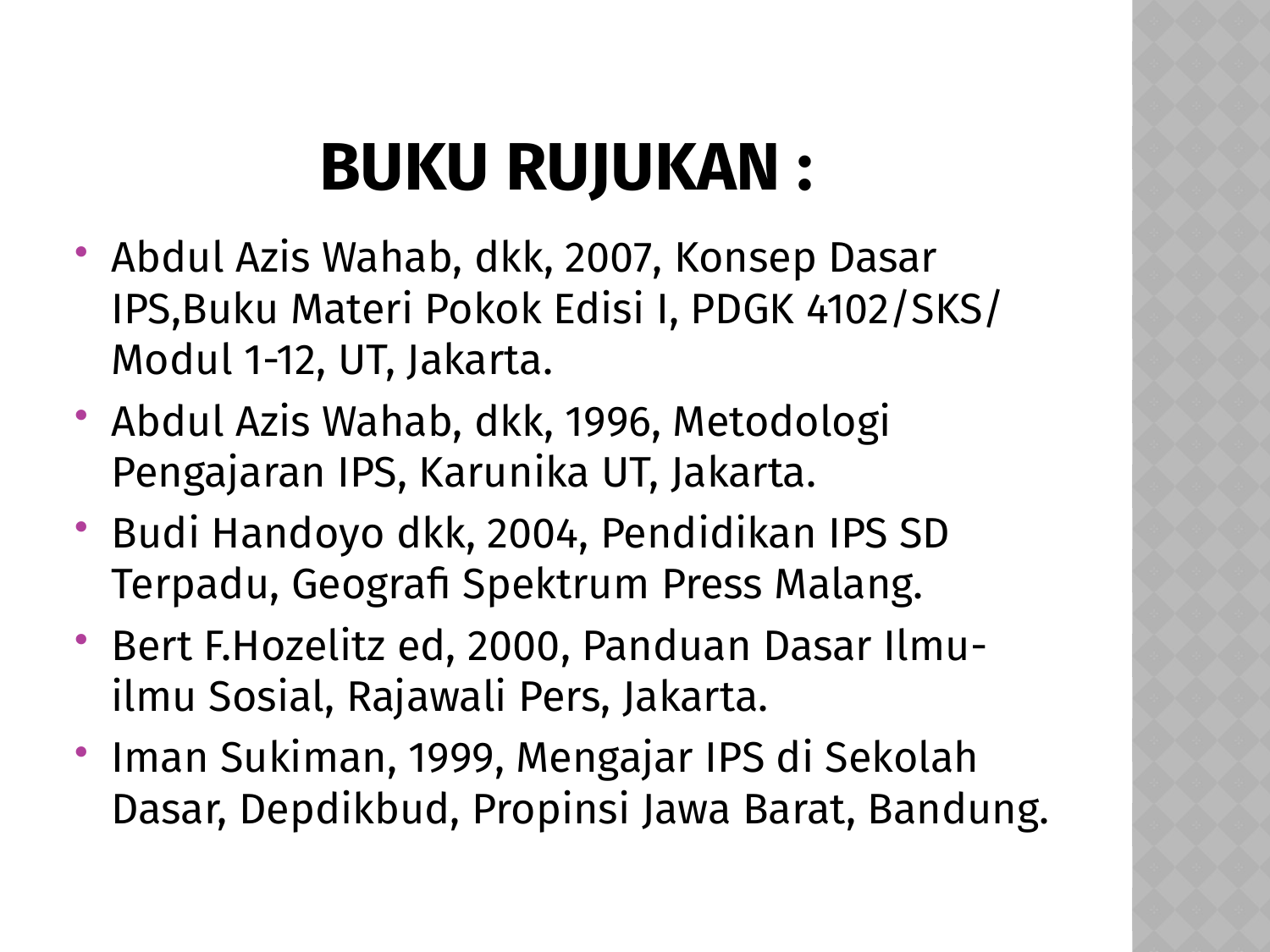

# BUKU RUJUKAN :
Abdul Azis Wahab, dkk, 2007, Konsep Dasar IPS,Buku Materi Pokok Edisi I, PDGK 4102/SKS/ Modul 1-12, UT, Jakarta.
Abdul Azis Wahab, dkk, 1996, Metodologi Pengajaran IPS, Karunika UT, Jakarta.
Budi Handoyo dkk, 2004, Pendidikan IPS SD Terpadu, Geografi Spektrum Press Malang.
Bert F.Hozelitz ed, 2000, Panduan Dasar Ilmu-ilmu Sosial, Rajawali Pers, Jakarta.
Iman Sukiman, 1999, Mengajar IPS di Sekolah Dasar, Depdikbud, Propinsi Jawa Barat, Bandung.